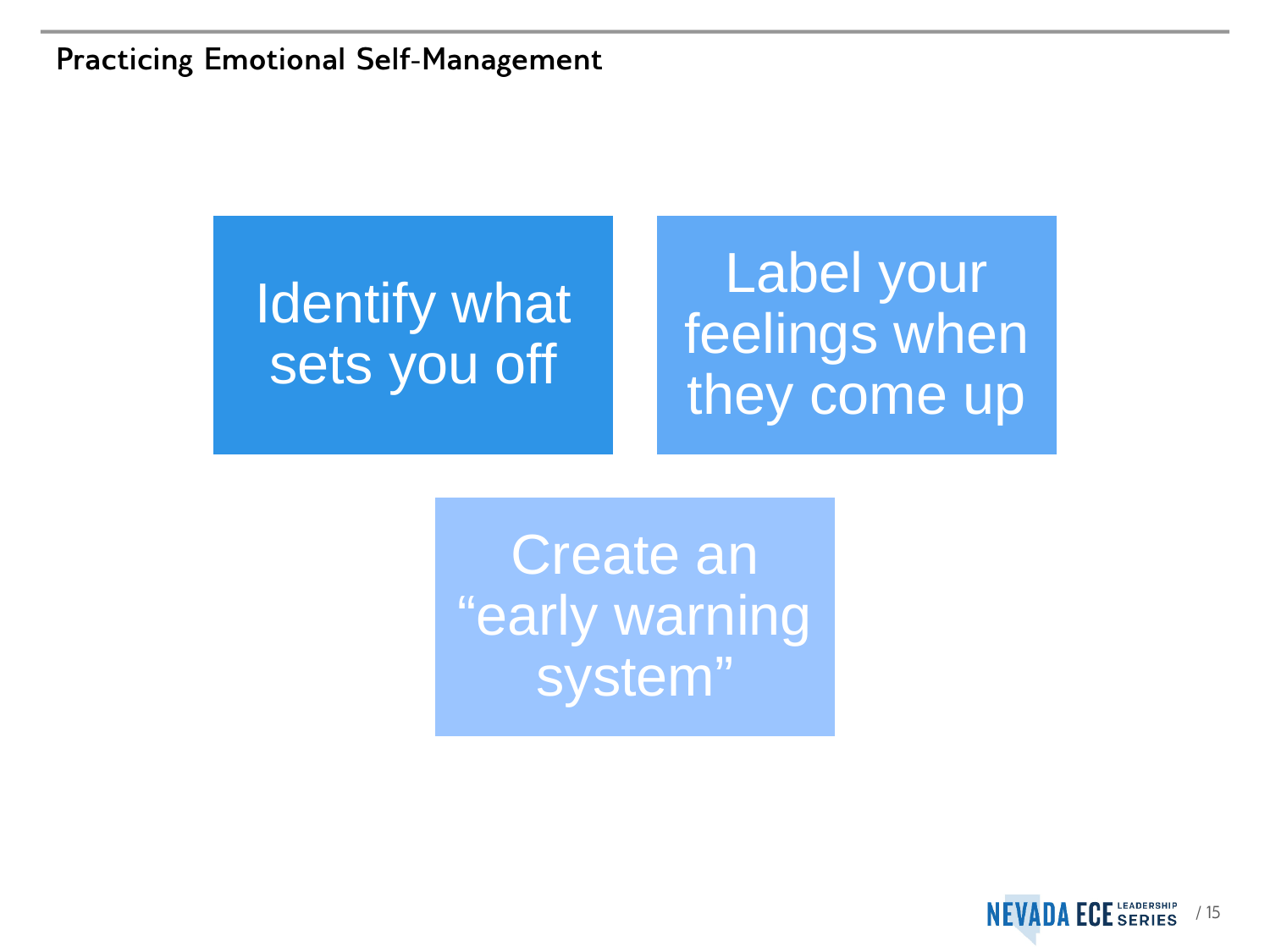

# Practicing Emotional Self-Management
Identify what sets you off
Label your feelings when they come up
Create an “early warning system”